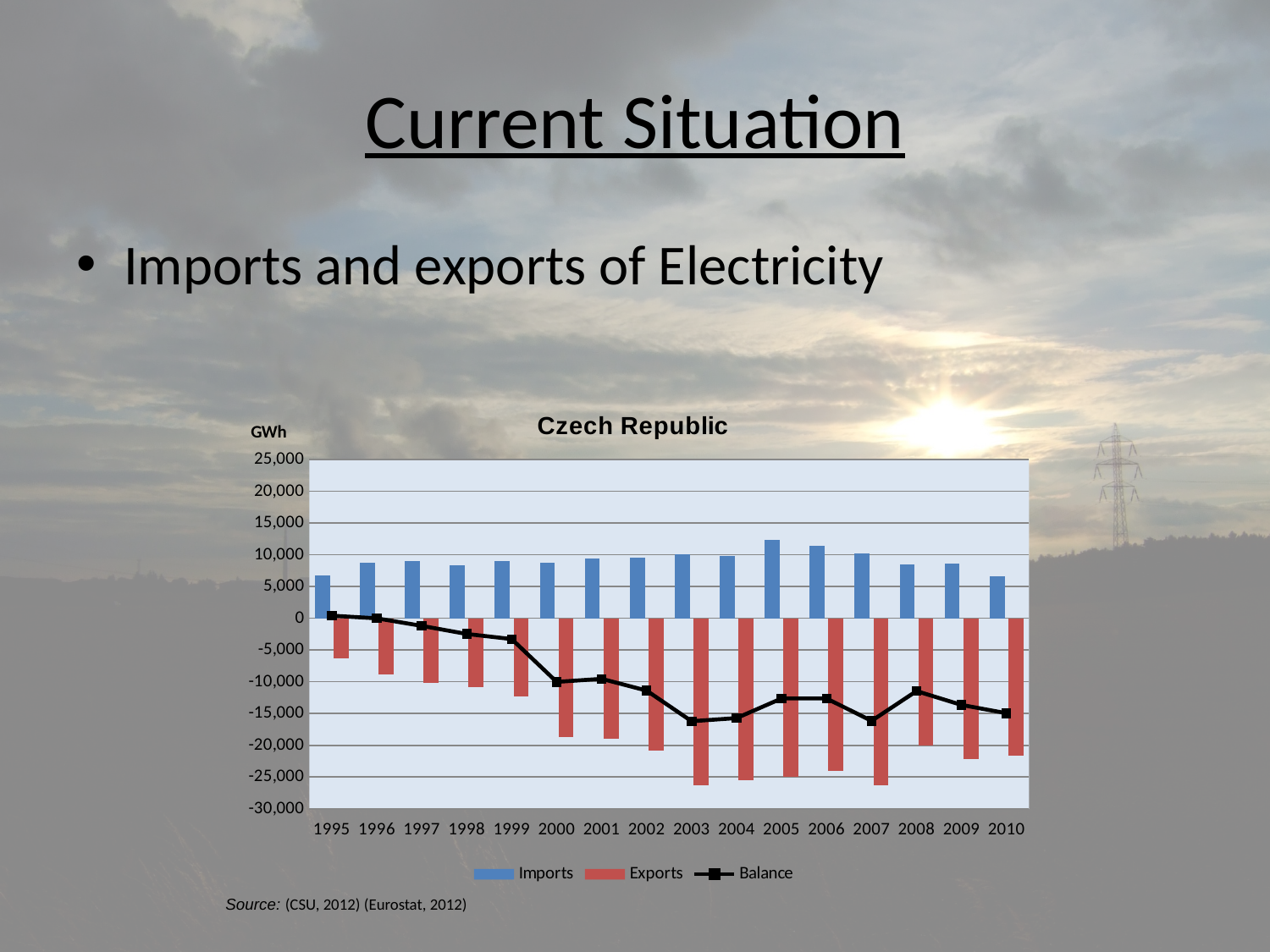

# Current Situation
Imports and exports of Electricity

### Chart: Czech Republic

| Category | Imports | Exports | Balance |
|---|---|---|---|
| 1995 | 6722.0 | -6304.0 | 418.0 |
| 1996 | 8811.0 | -8814.0 | -3.0 |
| 1997 | 9013.0 | -10201.0 | -1188.0 |
| 1998 | 8383.0 | -10844.0 | -2461.0 |
| 1999 | 8983.0 | -12258.0 | -3275.0 |
| 2000 | 8725.0 | -18742.0 | -10017.0 |
| 2001 | 9380.0 | -18919.0 | -9539.0 |
| 2002 | 9502.0 | -20889.0 | -11387.0 |
| 2003 | 10086.0 | -26299.0 | -16213.0 |
| 2004 | 9776.0 | -25493.0 | -15717.0 |
| 2005 | 12351.0 | -24985.0 | -12634.0 |
| 2006 | 11466.0 | -24097.0 | -12631.0 |
| 2007 | 10204.0 | -26357.0 | -16153.0 |
| 2008 | 8520.0 | -19989.0 | -11469.0 |
| 2009 | 8586.0 | -22230.0 | -13644.0 |
| 2010 | 6642.0 | -21590.0 | -14948.0 |
Source: (CSU, 2012) (Eurostat, 2012)